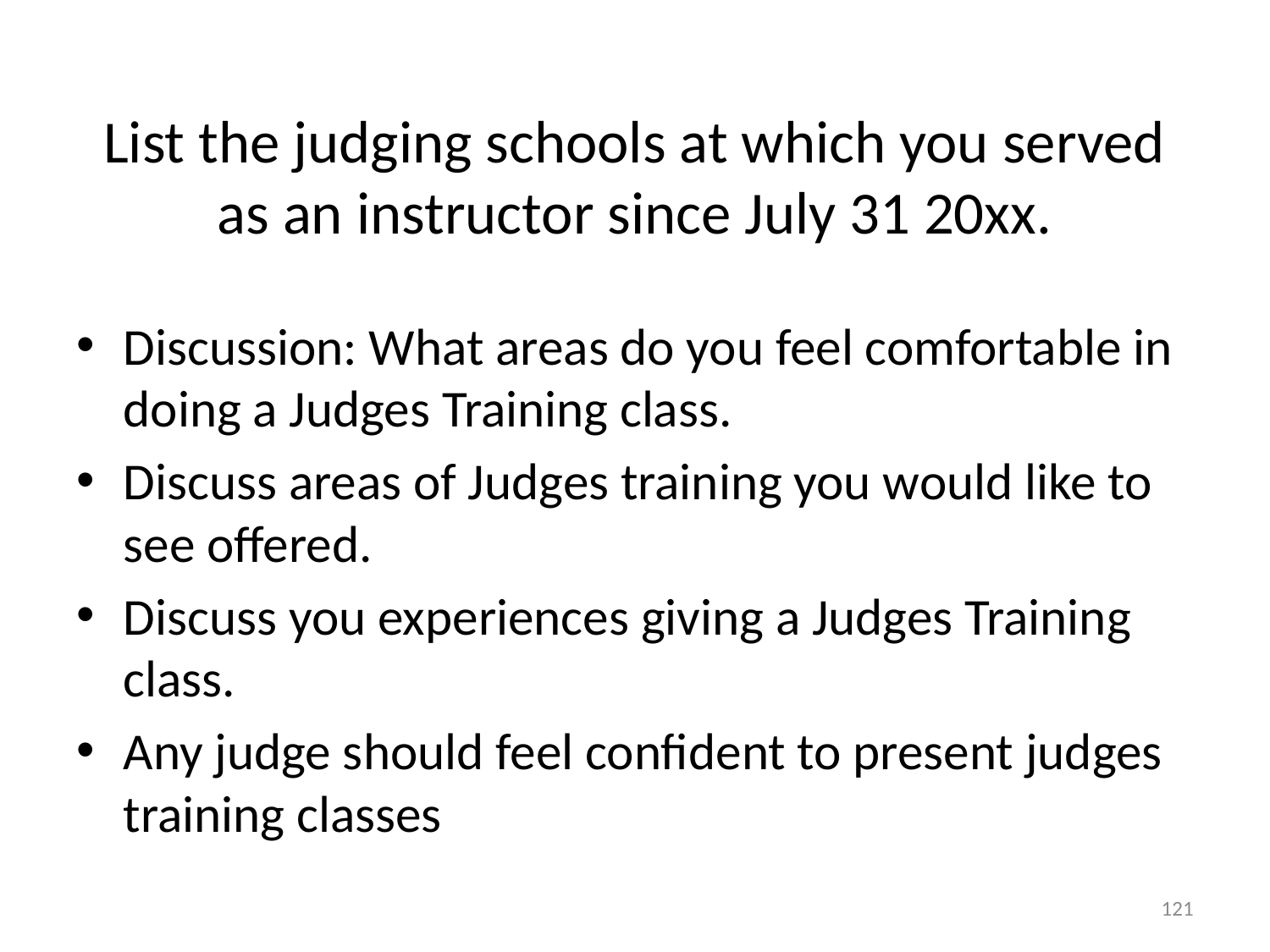

# List the judging schools at which you served as an instructor since July 31 20xx.
Discussion: What areas do you feel comfortable in doing a Judges Training class.
Discuss areas of Judges training you would like to see offered.
Discuss you experiences giving a Judges Training class.
Any judge should feel confident to present judges training classes
121